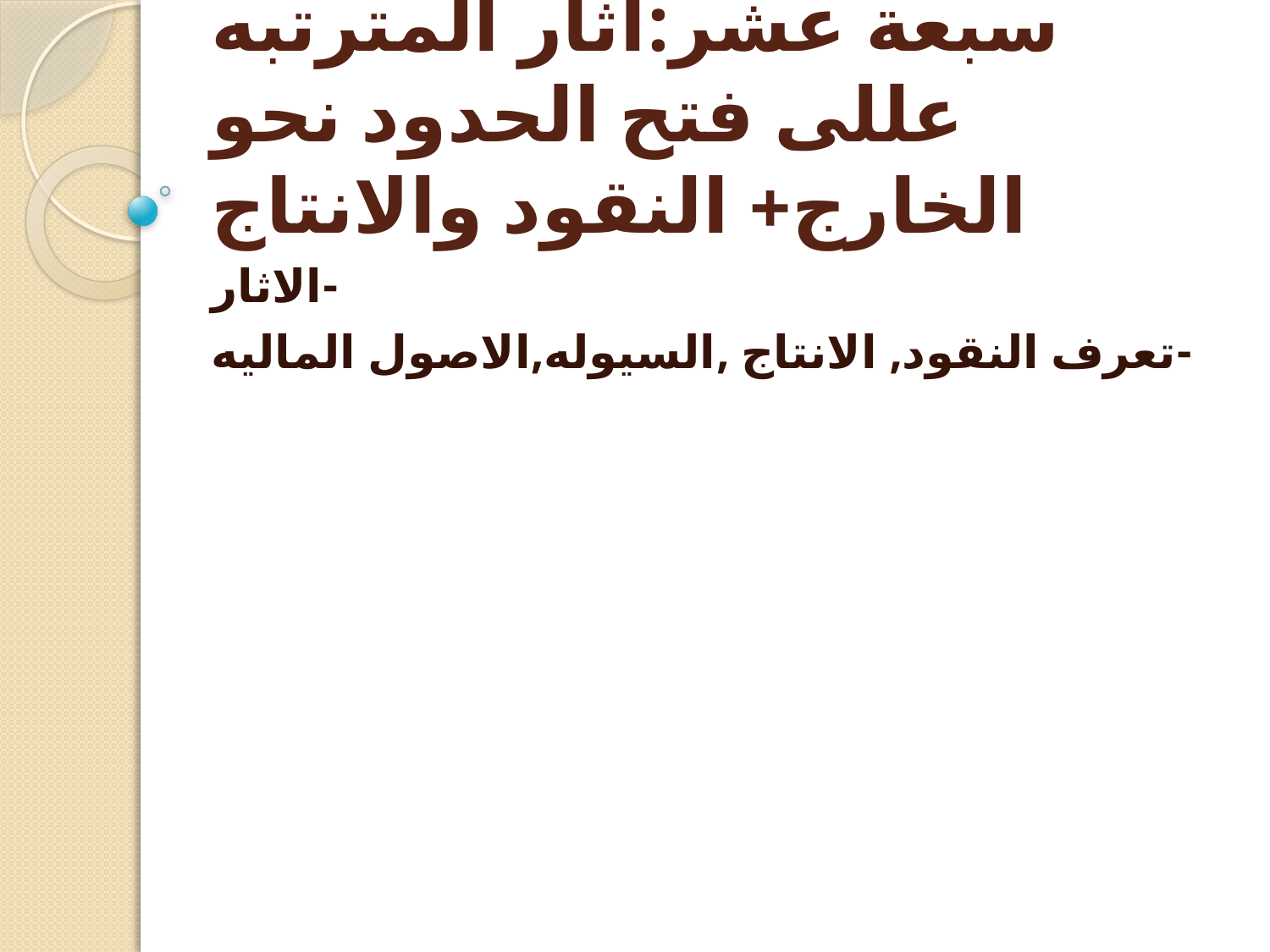

# سبعة عشر:اثار المترتبه عللى فتح الحدود نحو الخارج+ النقود والانتاج
-الاثار
-تعرف النقود, الانتاج ,السيوله,الاصول الماليه